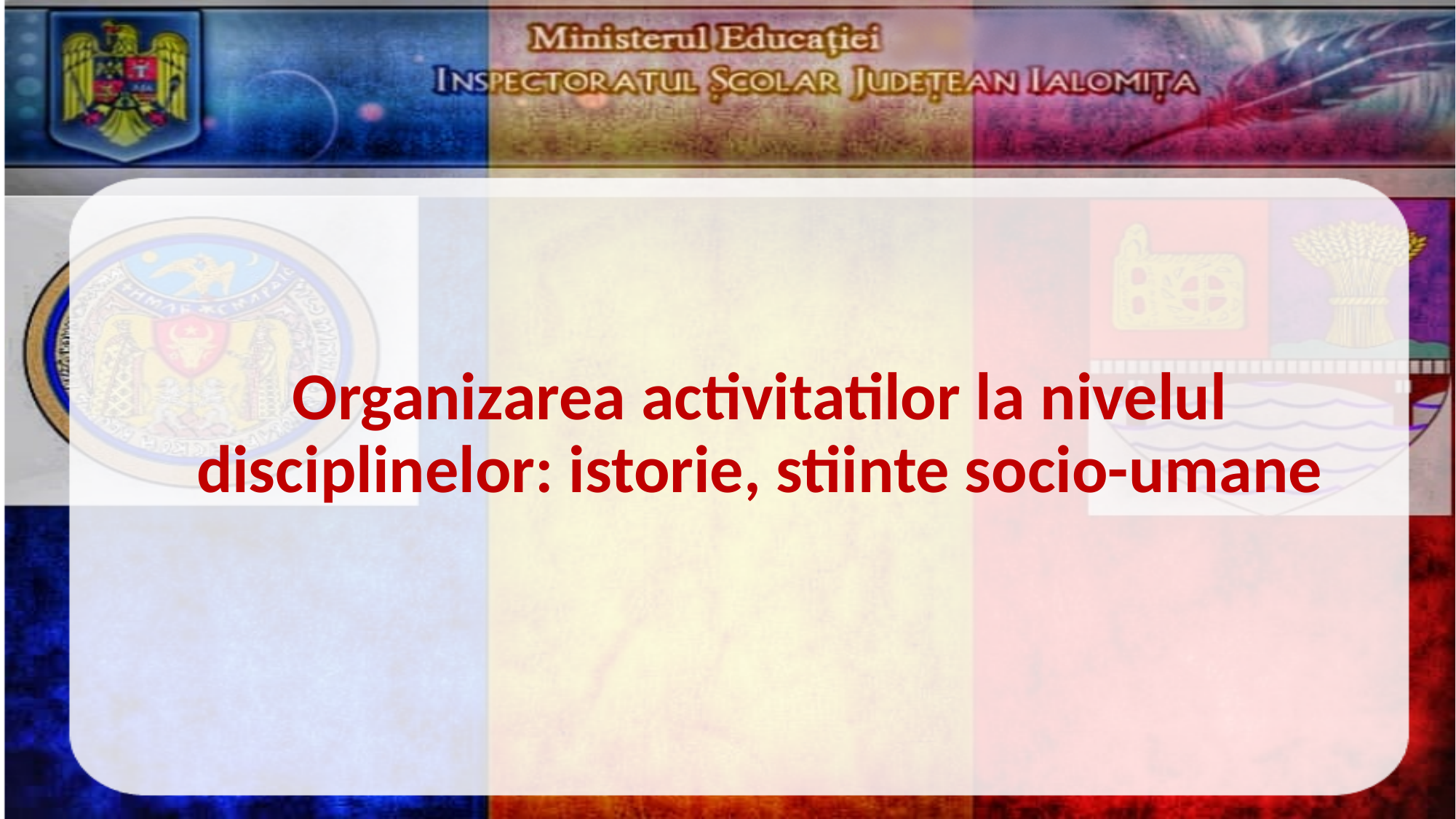

# Organizarea activitatilor la nivelul disciplinelor: istorie, stiinte socio-umane